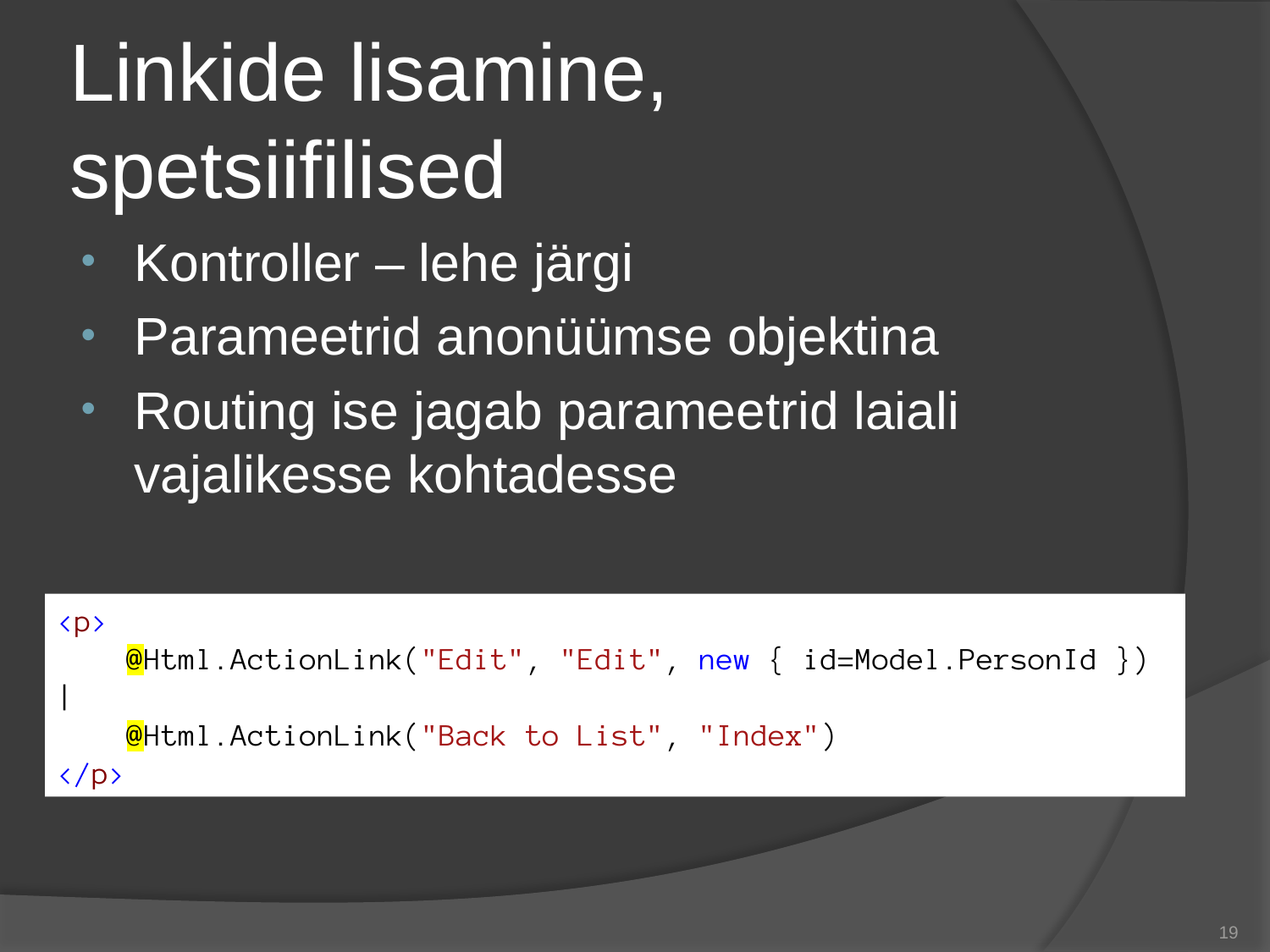

# Linkide lisamine, spetsiifilised
Kontroller – lehe järgi
Parameetrid anonüümse objektina
Routing ise jagab parameetrid laiali vajalikesse kohtadesse
<p>
    @Html.ActionLink("Edit", "Edit", new { id=Model.PersonId }) |
    @Html.ActionLink("Back to List", "Index")
</p>
19